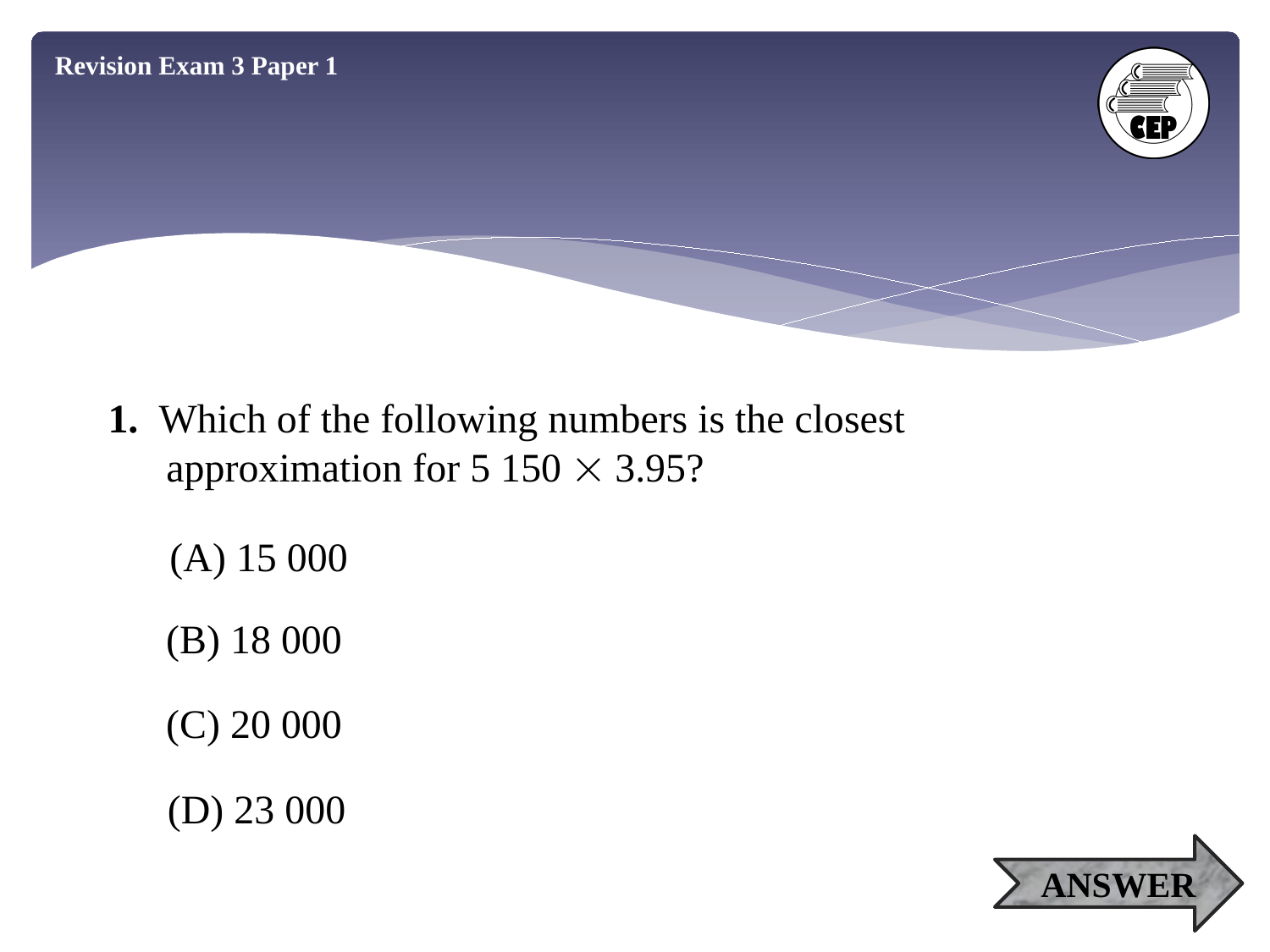

Revision Exam 3 Paper 1
1.  Which of the following numbers is the closest
  approximation for 5 150 × 3.95?
(A) 15 000
(B) 18 000
(C) 20 000
(D) 23 000
ANSWER